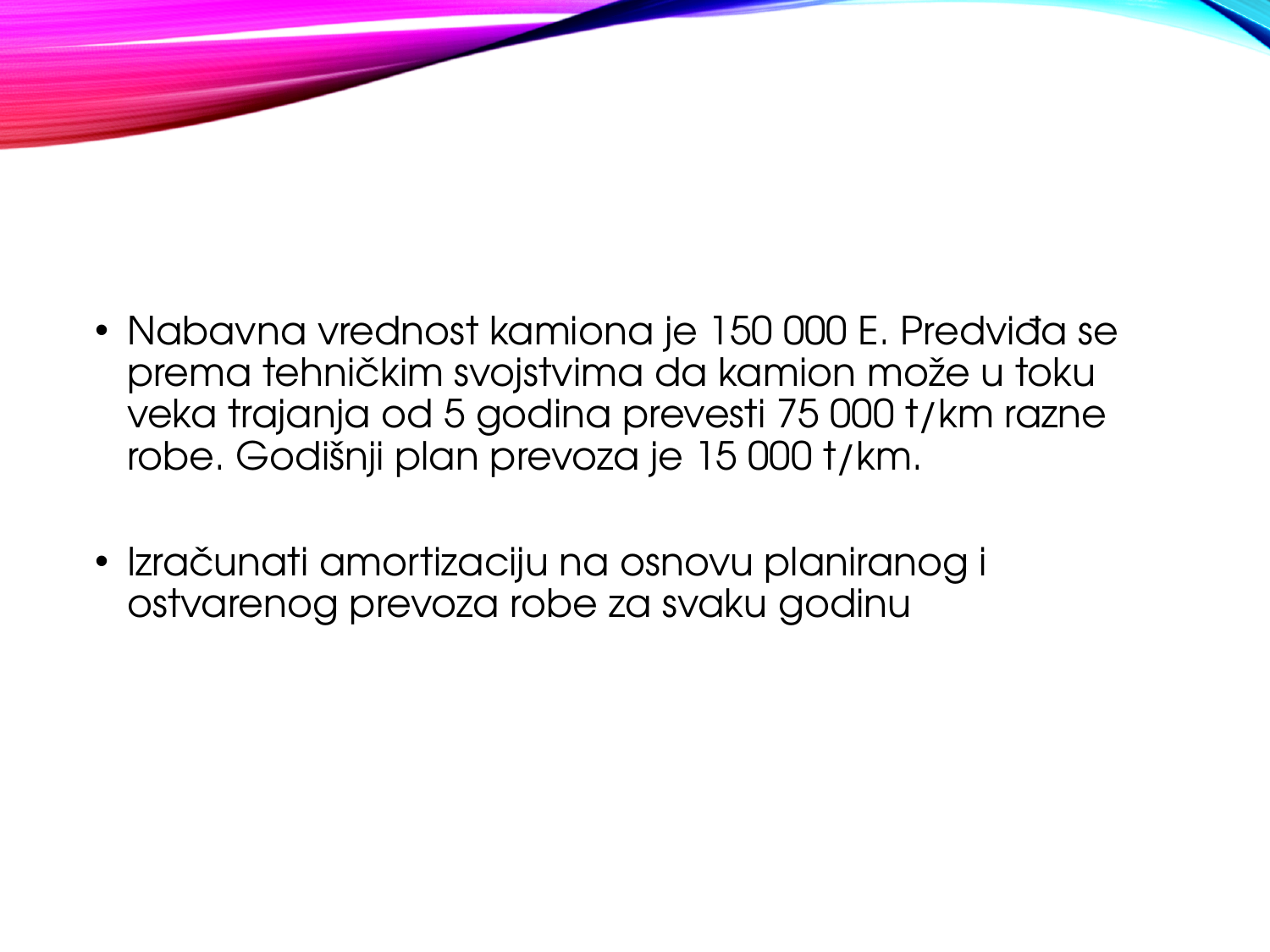

#
Nabavna vrednost kamiona je 150 000 E. Predviđa se prema tehničkim svojstvima da kamion može u toku veka trajanja od 5 godina prevesti 75 000 t/km razne robe. Godišnji plan prevoza je 15 000 t/km.
Izračunati amortizaciju na osnovu planiranog i ostvarenog prevoza robe za svaku godinu